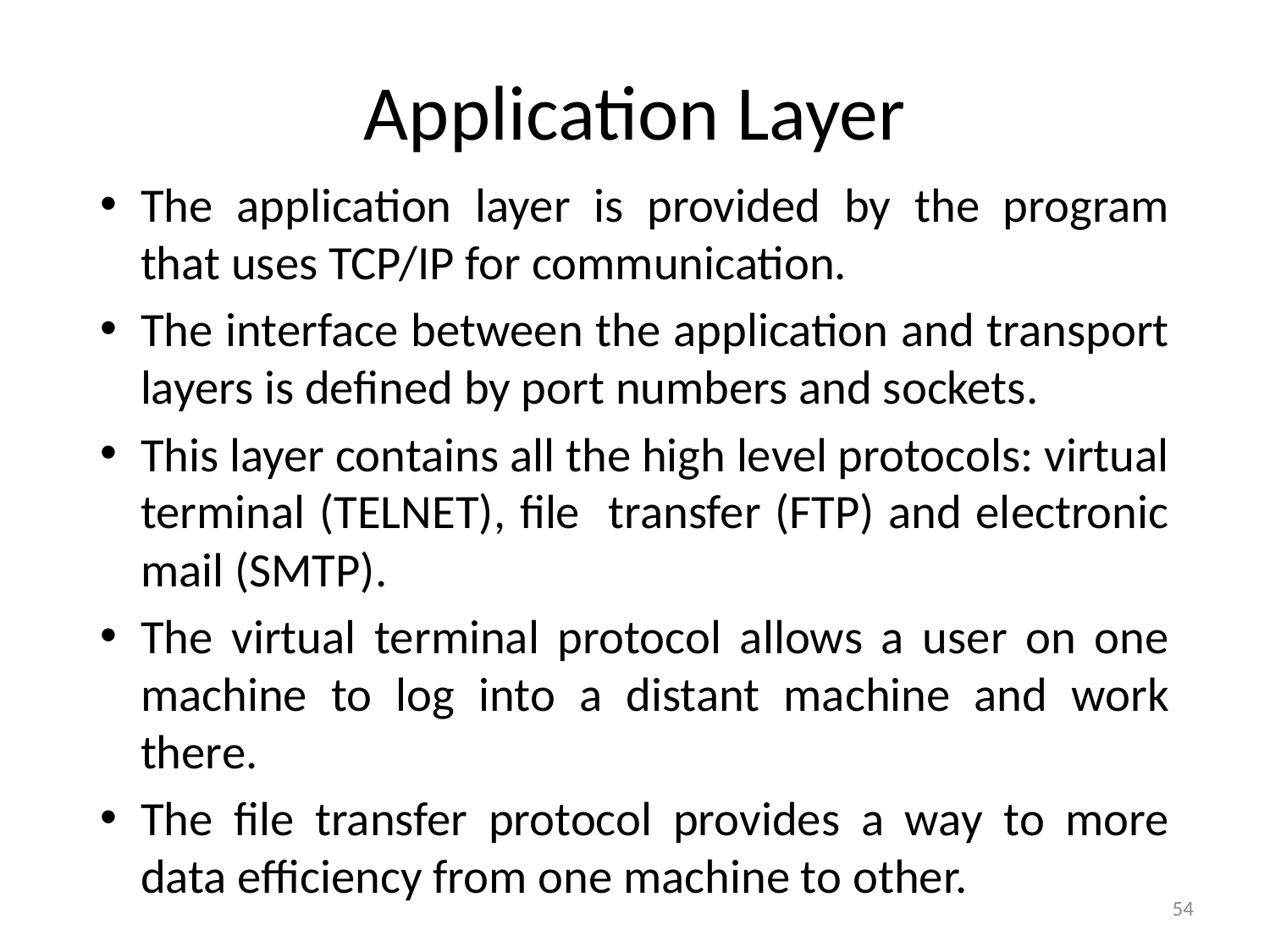

# Application Layer
The application layer is provided by the program that uses TCP/IP for communication.
The interface between the application and transport layers is defined by port numbers and sockets.
This layer contains all the high level protocols: virtual terminal (TELNET), file  transfer (FTP) and electronic mail (SMTP).
The virtual terminal protocol allows a user on one machine to log into a distant machine and work there.
The file transfer protocol provides a way to more data efficiency from one machine to other.
54